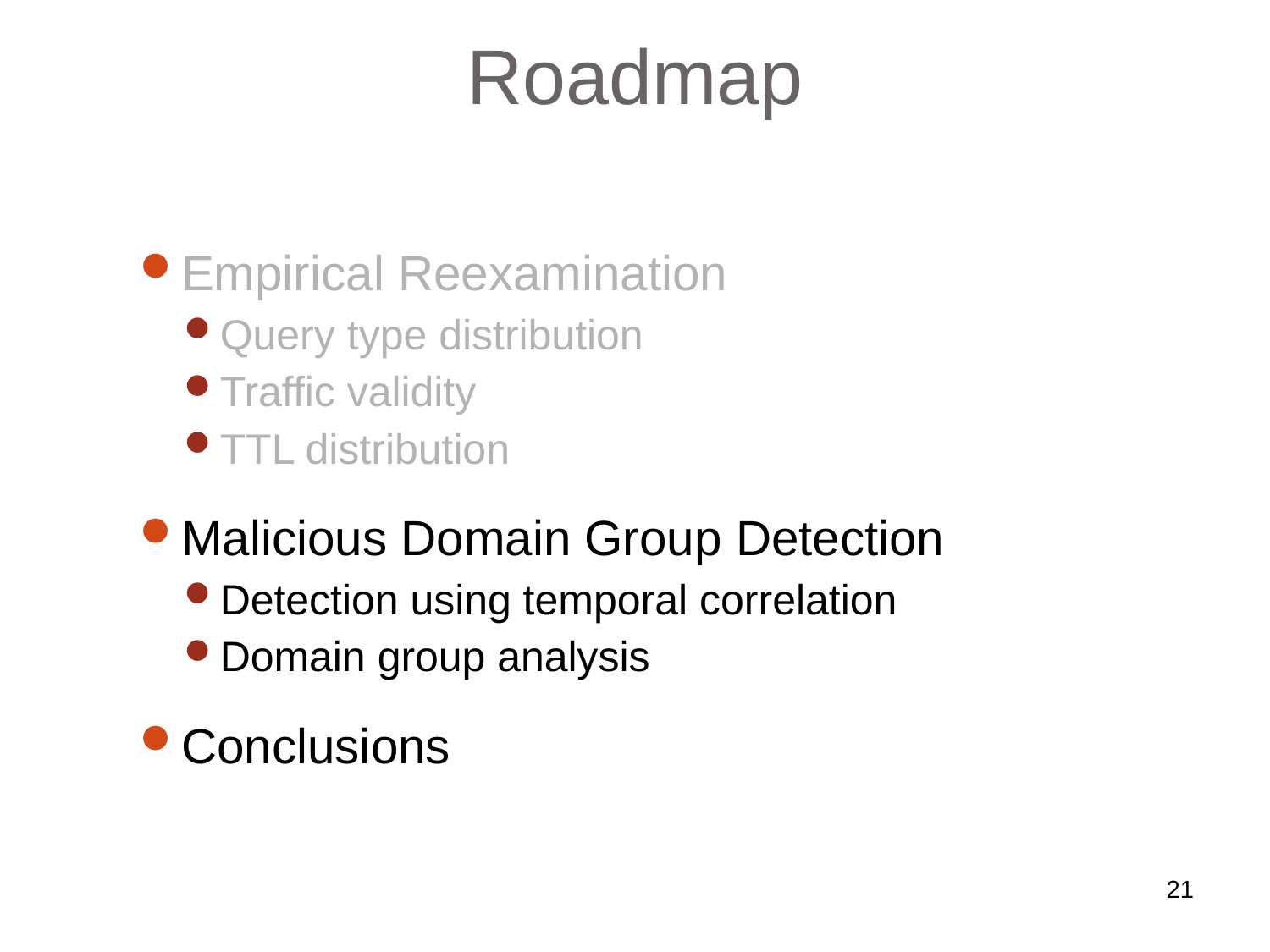

Roadmap
Empirical Reexamination
Query type distribution
Traffic validity
TTL distribution
Malicious Domain Group Detection
Detection using temporal correlation
Domain group analysis
Conclusions
21
21